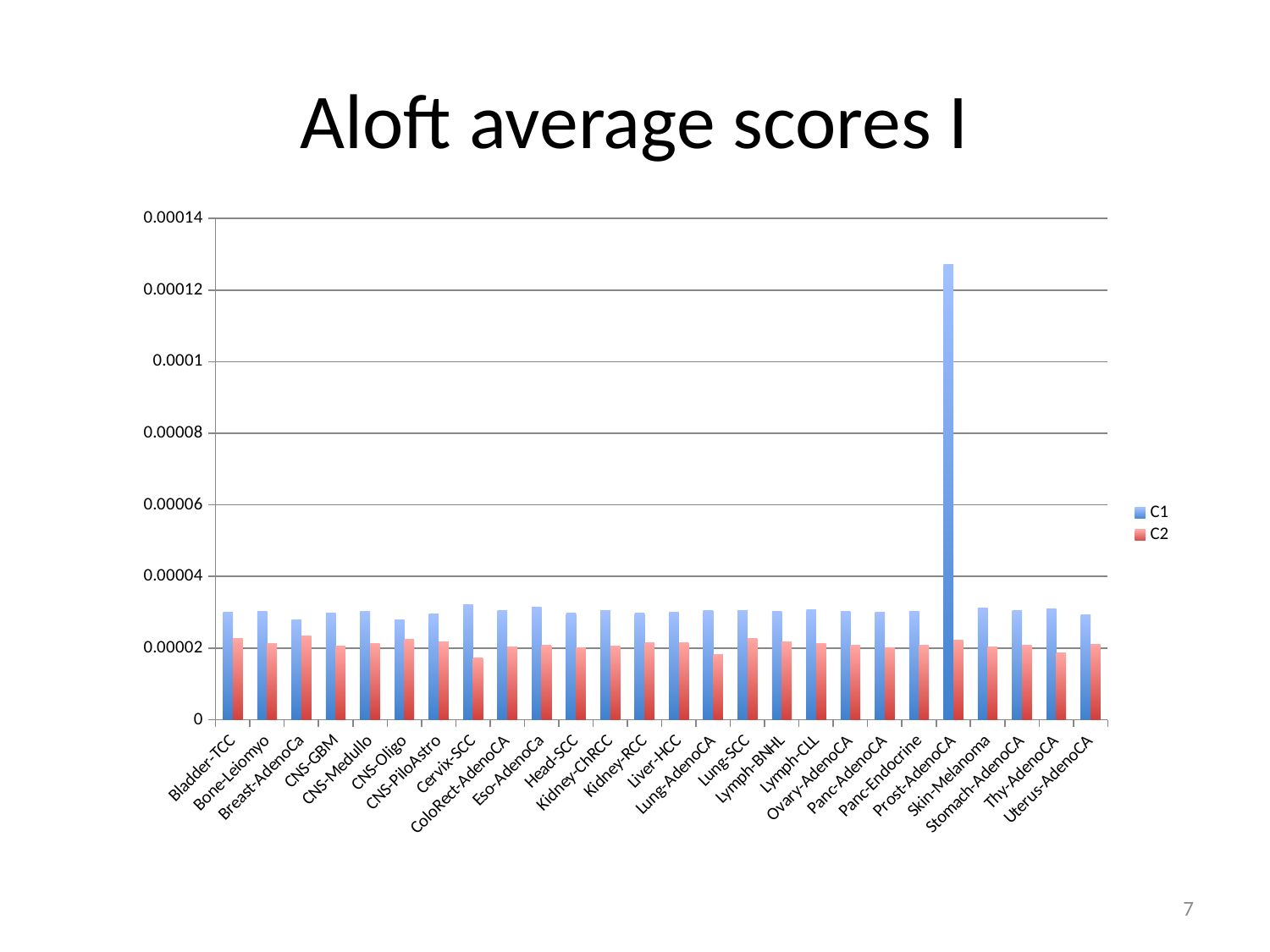

# Aloft average scores I

### Chart

| Category | C1 | C2 |
|---|---|---|
| Bladder-TCC | 2.9892525330894e-05 | 2.26115675558482e-05 |
| Bone-Leiomyo | 3.02966912911581e-05 | 2.12789424502131e-05 |
| Breast-AdenoCa | 2.79128922705805e-05 | 2.33612508518942e-05 |
| CNS-GBM | 2.97325653628226e-05 | 2.0476816485639e-05 |
| CNS-Medullo | 3.02028024403089e-05 | 2.12717671396823e-05 |
| CNS-Oligo | 2.79075672706393e-05 | 2.23723388140398e-05 |
| CNS-PiloAstro | 2.95136124046395e-05 | 2.18273808730649e-05 |
| Cervix-SCC | 3.22494539152784e-05 | 1.72119699612647e-05 |
| ColoRect-AdenoCA | 3.05543853889531e-05 | 2.02699459213174e-05 |
| Eso-AdenoCa | 3.13945076553077e-05 | 2.06971246280917e-05 |
| Head-SCC | 2.96596167418461e-05 | 2.00729895333754e-05 |
| Kidney-ChRCC | 3.04013351730678e-05 | 2.04512833549058e-05 |
| Kidney-RCC | 2.97028263272413e-05 | 2.13847922880034e-05 |
| Liver-HCC | 3.00617957628891e-05 | 2.13918049253647e-05 |
| Lung-AdenoCA | 3.04668586108003e-05 | 1.82330914557378e-05 |
| Lung-SCC | 3.04351731493279e-05 | 2.26804515358797e-05 |
| Lymph-BNHL | 3.01995946915551e-05 | 2.16372834616615e-05 |
| Lymph-CLL | 3.06786704443217e-05 | 2.1239079183685e-05 |
| Ovary-AdenoCA | 3.03199562203282e-05 | 2.08799588421221e-05 |
| Panc-AdenoCA | 3.00874606947958e-05 | 2.01440800034694e-05 |
| Panc-Endocrine | 3.01531194729304e-05 | 2.06779620887519e-05 |
| Prost-AdenoCA | 0.000127063752212597 | 2.22964862860045e-05 |
| Skin-Melanoma | 3.11141957649599e-05 | 2.02865481188391e-05 |
| Stomach-AdenoCA | 3.05373416594084e-05 | 2.07953052123741e-05 |
| Thy-AdenoCA | 3.1054121778496e-05 | 1.87468486063755e-05 |
| Uterus-AdenoCA | 2.93773342051923e-05 | 2.10910734523591e-05 |
7